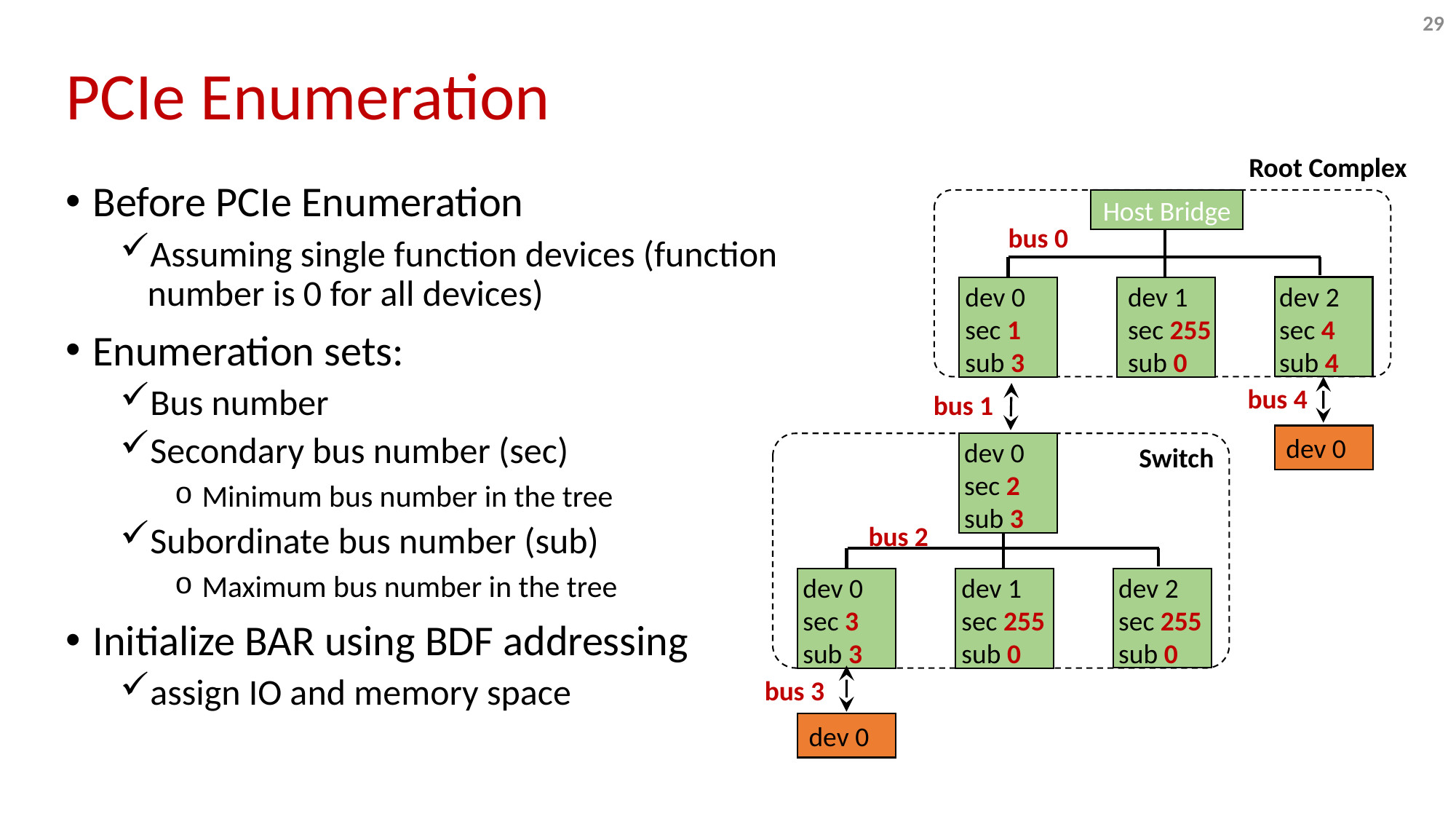

29
# PCIe Enumeration
Root Complex
Before PCIe Enumeration
Assuming single function devices (function number is 0 for all devices)
Enumeration sets:
Bus number
Secondary bus number (sec)
Minimum bus number in the tree
Subordinate bus number (sub)
Maximum bus number in the tree
Initialize BAR using BDF addressing
assign IO and memory space

Host Bridge
bus 0
dev 2
sec 4
sub 4
dev 0
sec 1
sub 3
dev 1
sec 255
sub 0

bus 4
bus 1

dev 0
dev 0
sec 2
sub 3

Switch
bus 2
dev 2
sec 255
sub 0
dev 0
sec 3
sub 3
dev 1
sec 255
sub 0

bus 3

dev 0